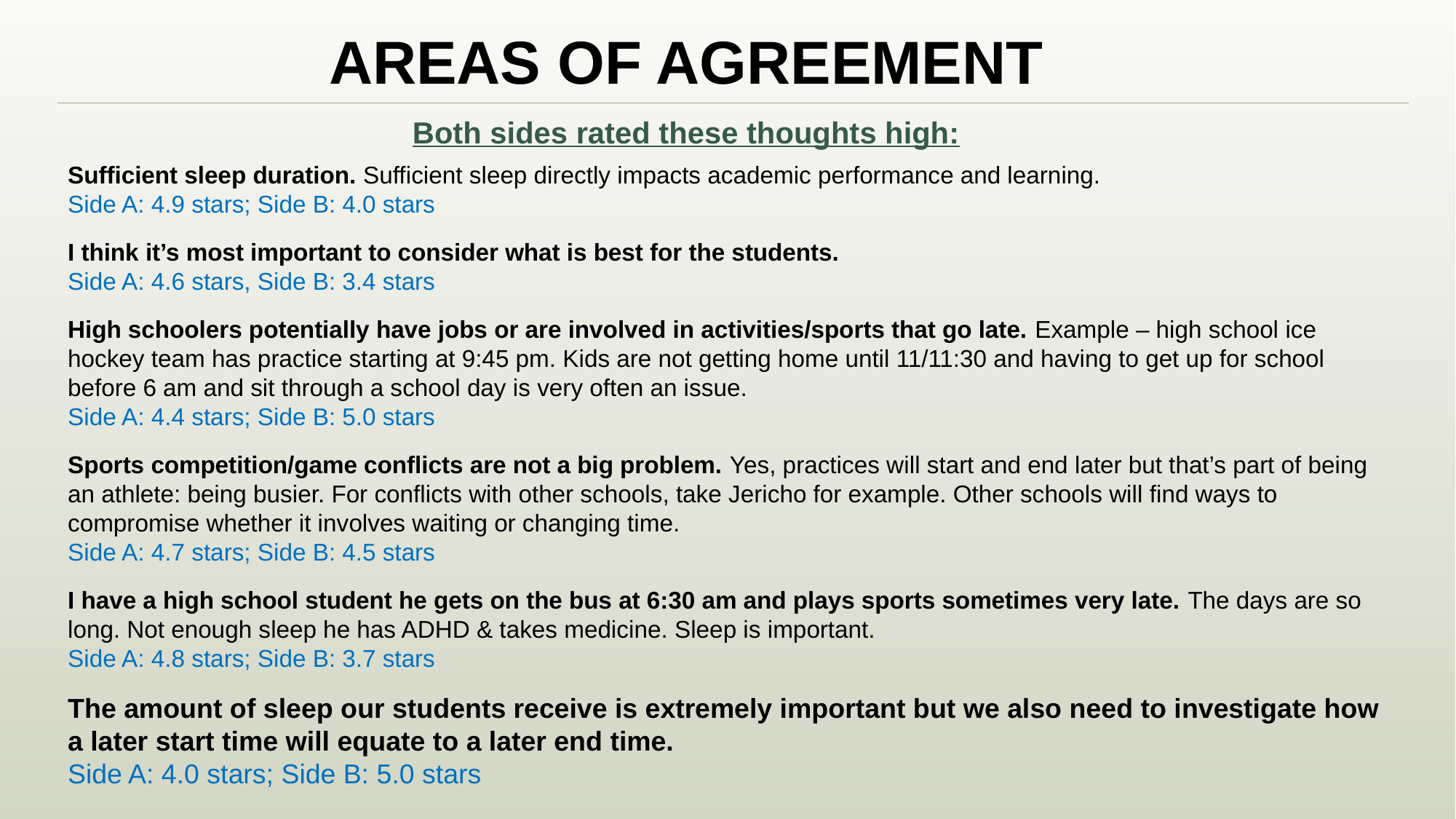

# AREAS OF AGREEMENT
Both sides rated these thoughts high:
Sufficient sleep duration. Sufficient sleep directly impacts academic performance and learning.
Side A: 4.9 stars; Side B: 4.0 stars

I think it’s most important to consider what is best for the students.
Side A: 4.6 stars, Side B: 3.4 stars

High schoolers potentially have jobs or are involved in activities/sports that go late. Example – high school ice hockey team has practice starting at 9:45 pm. Kids are not getting home until 11/11:30 and having to get up for school before 6 am and sit through a school day is very often an issue.
Side A: 4.4 stars; Side B: 5.0 stars

Sports competition/game conflicts are not a big problem. Yes, practices will start and end later but that’s part of being an athlete: being busier. For conflicts with other schools, take Jericho for example. Other schools will find ways to compromise whether it involves waiting or changing time.
Side A: 4.7 stars; Side B: 4.5 stars

I have a high school student he gets on the bus at 6:30 am and plays sports sometimes very late. The days are so long. Not enough sleep he has ADHD & takes medicine. Sleep is important.
Side A: 4.8 stars; Side B: 3.7 stars

The amount of sleep our students receive is extremely important but we also need to investigate how a later start time will equate to a later end time.
Side A: 4.0 stars; Side B: 5.0 stars